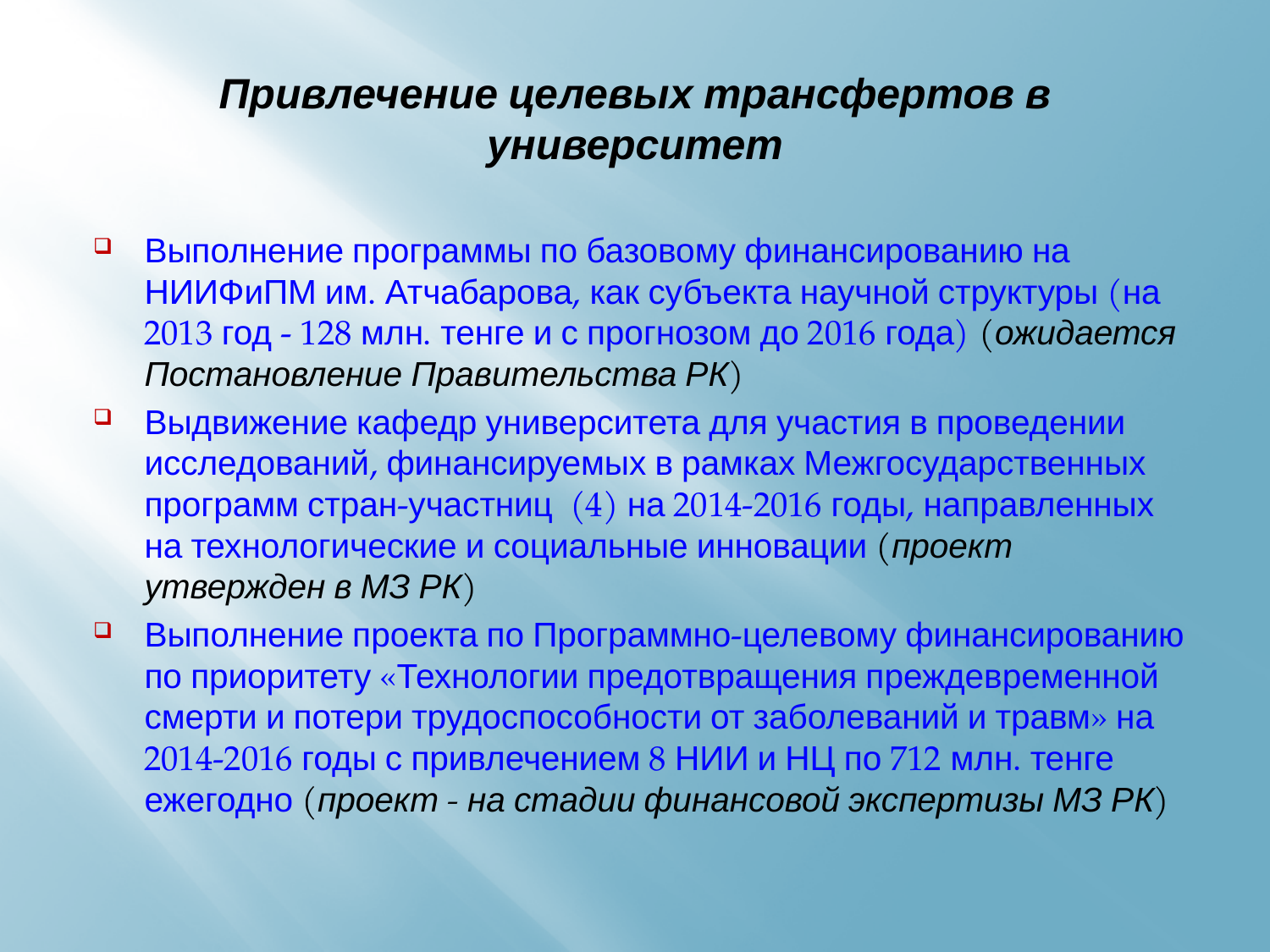

# Привлечение целевых трансфертов в университет
Выполнение программы по базовому финансированию на НИИФиПМ им. Атчабарова, как субъекта научной структуры (на 2013 год - 128 млн. тенге и с прогнозом до 2016 года) (ожидается Постановление Правительства РК)
Выдвижение кафедр университета для участия в проведении исследований, финансируемых в рамках Межгосударственных  программ стран-участниц  (4) на 2014-2016 годы, направленных на технологические и социальные инновации (проект утвержден в МЗ РК)
Выполнение проекта по Программно-целевому финансированию по приоритету «Технологии предотвращения преждевременной смерти и потери трудоспособности от заболеваний и травм» на 2014-2016 годы с привлечением 8 НИИ и НЦ по 712 млн. тенге ежегодно (проект - на стадии финансовой экспертизы МЗ РК)